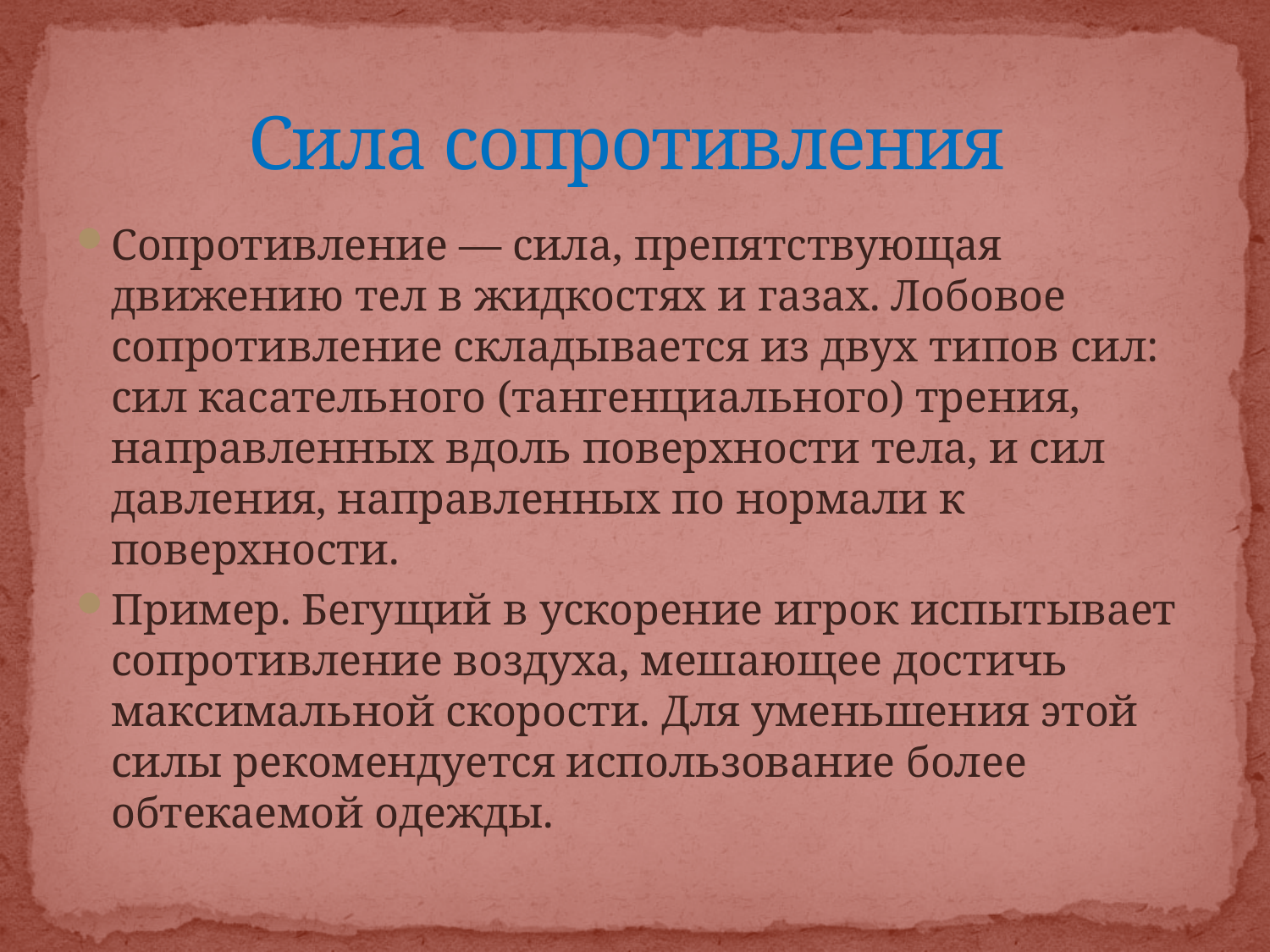

# Сила сопротивления
Сопротивление — сила, препятствующая движению тел в жидкостях и газах. Лобовое сопротивление складывается из двух типов сил: сил касательного (тангенциального) трения, направленных вдоль поверхности тела, и сил давления, направленных по нормали к поверхности.
Пример. Бегущий в ускорение игрок испытывает сопротивление воздуха, мешающее достичь максимальной скорости. Для уменьшения этой силы рекомендуется использование более обтекаемой одежды.